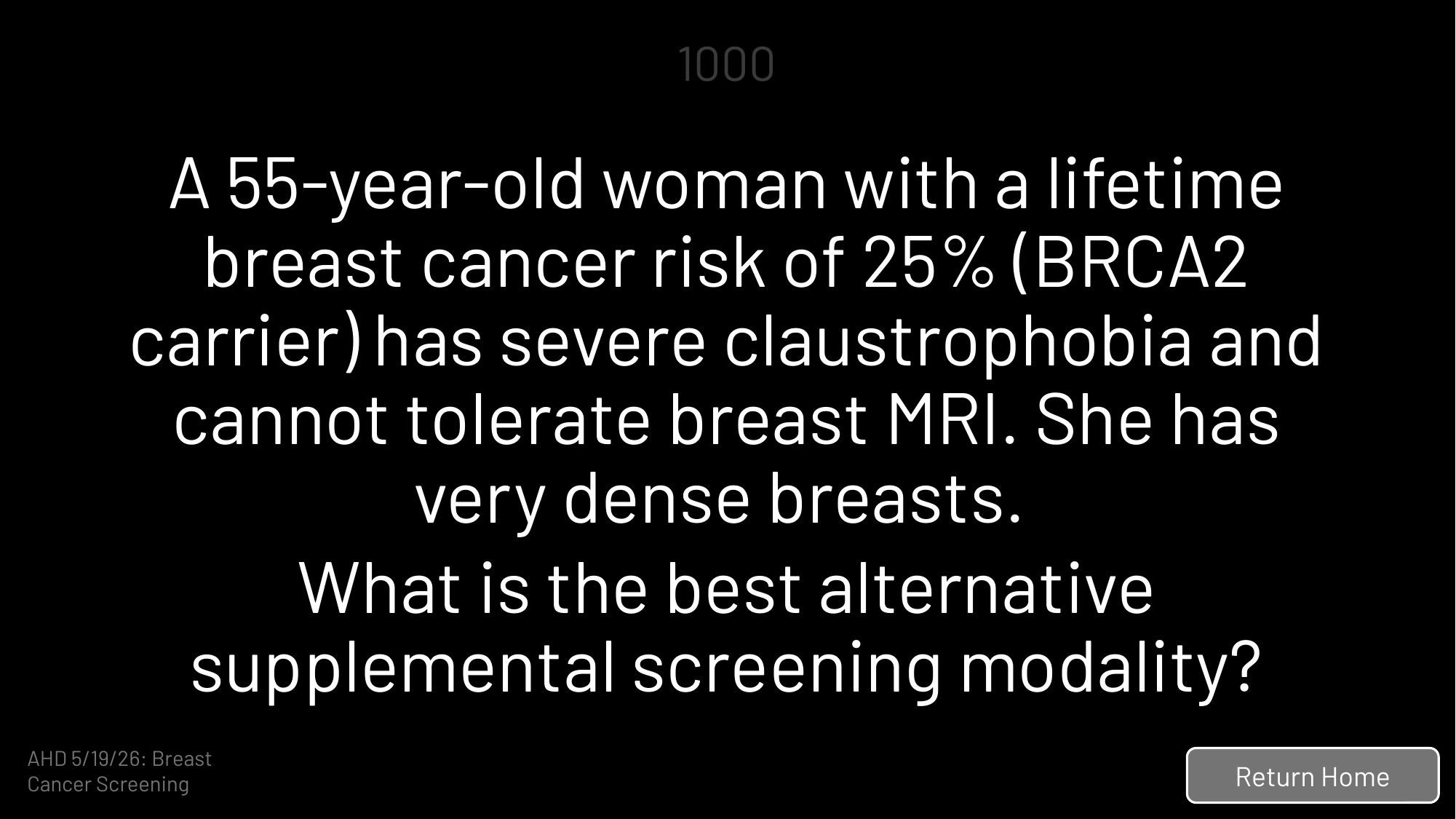

# 1000
A 55-year-old woman with a lifetime breast cancer risk of 25% (BRCA2 carrier) has severe claustrophobia and cannot tolerate breast MRI. She has very dense breasts.
What is the best alternative supplemental screening modality?